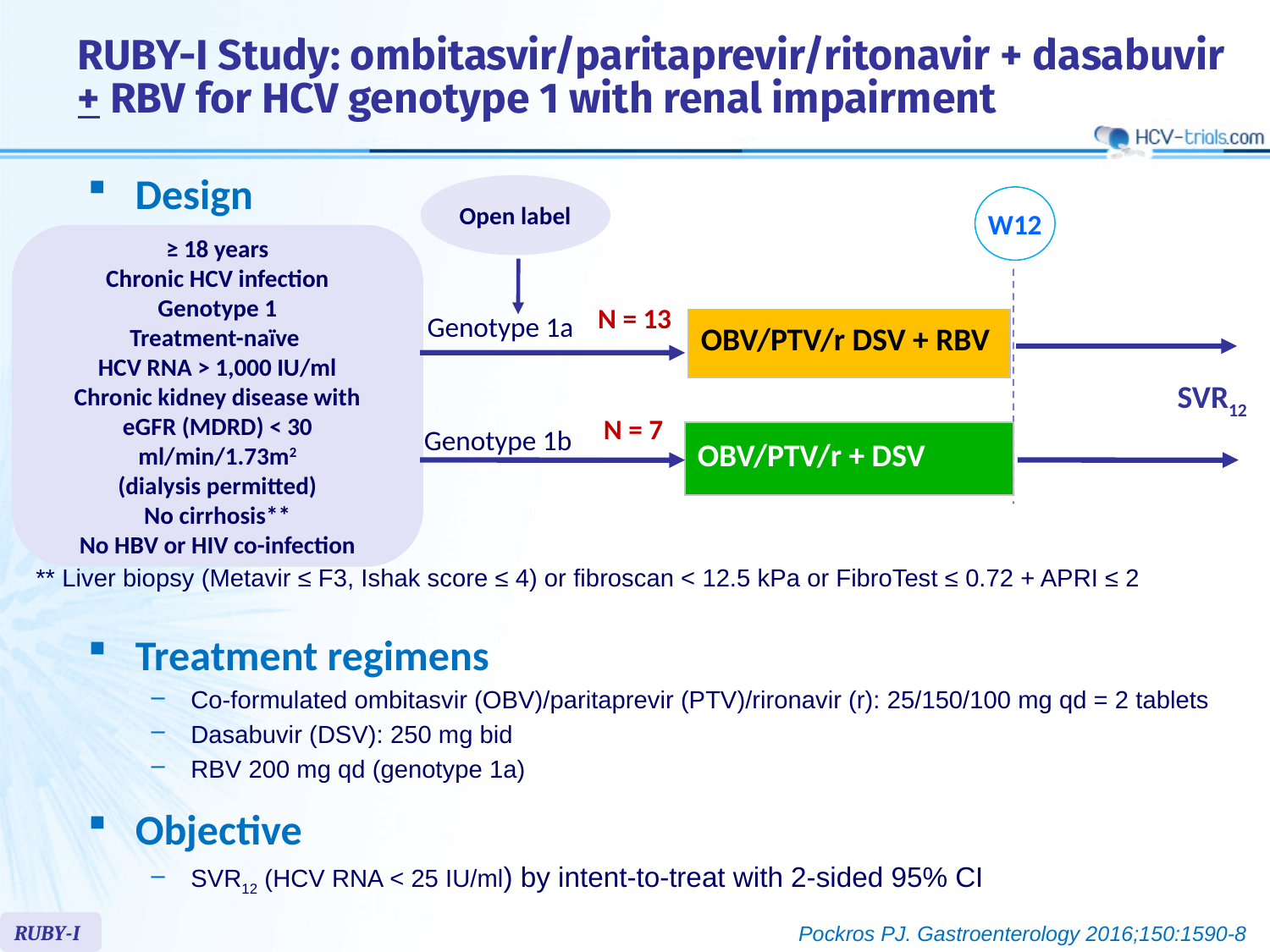

# RUBY-I Study: ombitasvir/paritaprevir/ritonavir + dasabuvir + RBV for HCV genotype 1 with renal impairment
Design
Open label
W12
≥ 18 years
Chronic HCV infection
Genotype 1
Treatment-naïve
HCV RNA > 1,000 IU/ml
Chronic kidney disease with
eGFR (MDRD) < 30 ml/min/1.73m2
(dialysis permitted)
No cirrhosis**
No HBV or HIV co-infection

N = 13
Genotype 1a
| OBV/PTV/r DSV + RBV |
| --- |

SVR12
N = 7
Genotype 1b
| OBV/PTV/r + DSV |
| --- |

** Liver biopsy (Metavir ≤ F3, Ishak score ≤ 4) or fibroscan < 12.5 kPa or FibroTest ≤ 0.72 + APRI ≤ 2
Treatment regimens
Co-formulated ombitasvir (OBV)/paritaprevir (PTV)/rironavir (r): 25/150/100 mg qd = 2 tablets
Dasabuvir (DSV): 250 mg bid
RBV 200 mg qd (genotype 1a)
Objective
SVR12 (HCV RNA < 25 IU/ml) by intent-to-treat with 2-sided 95% CI
RUBY-I
Pockros PJ. Gastroenterology 2016;150:1590-8